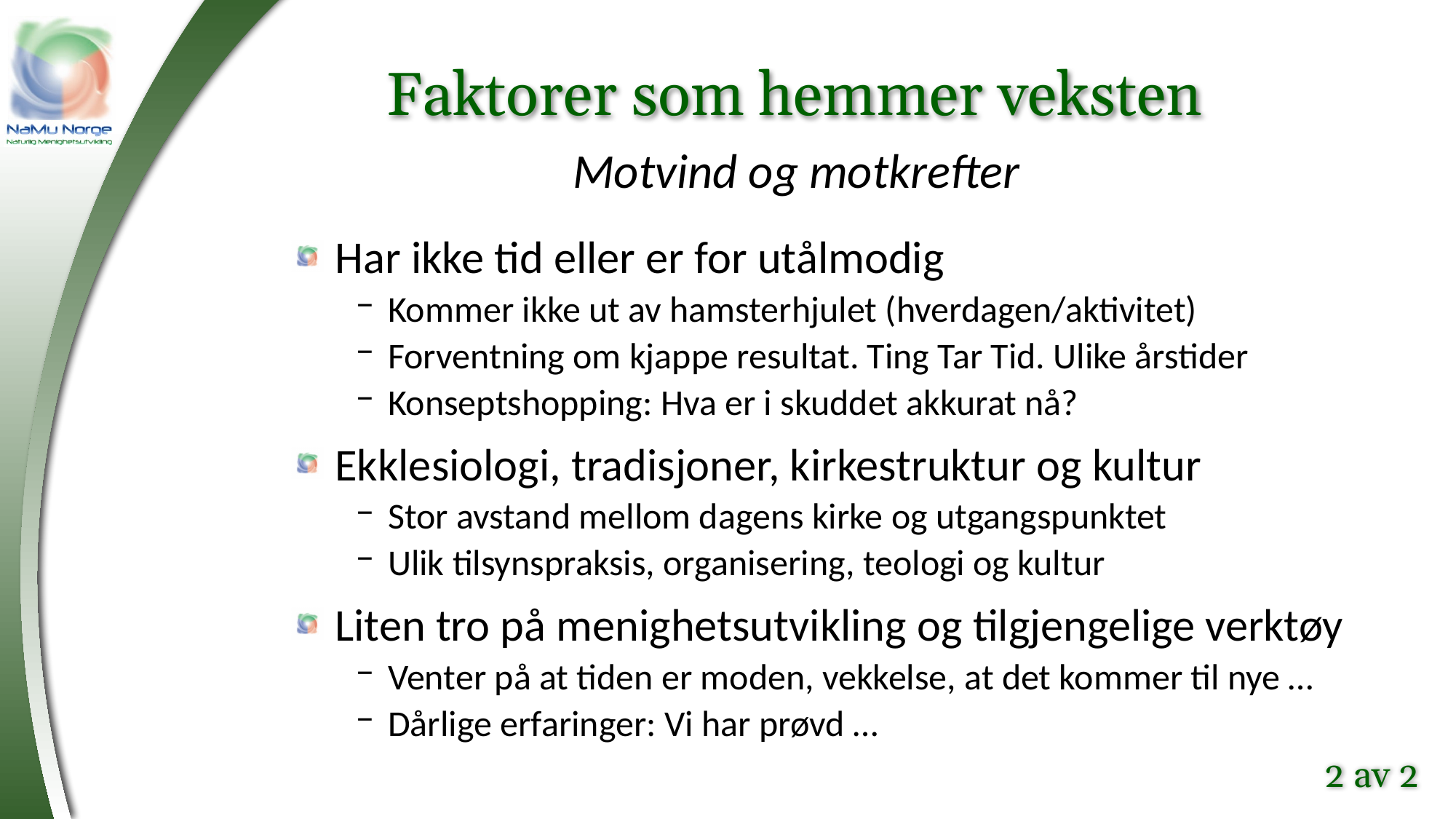

Faktorer som hemmer veksten
Motvind og motkrefter
Har ikke tid eller er for utålmodig
Kommer ikke ut av hamsterhjulet (hverdagen/aktivitet)
Forventning om kjappe resultat. Ting Tar Tid. Ulike årstider
Konseptshopping: Hva er i skuddet akkurat nå?
Ekklesiologi, tradisjoner, kirkestruktur og kultur
Stor avstand mellom dagens kirke og utgangspunktet
Ulik tilsynspraksis, organisering, teologi og kultur
Liten tro på menighetsutvikling og tilgjengelige verktøy
Venter på at tiden er moden, vekkelse, at det kommer til nye …
Dårlige erfaringer: Vi har prøvd …
2 av 2